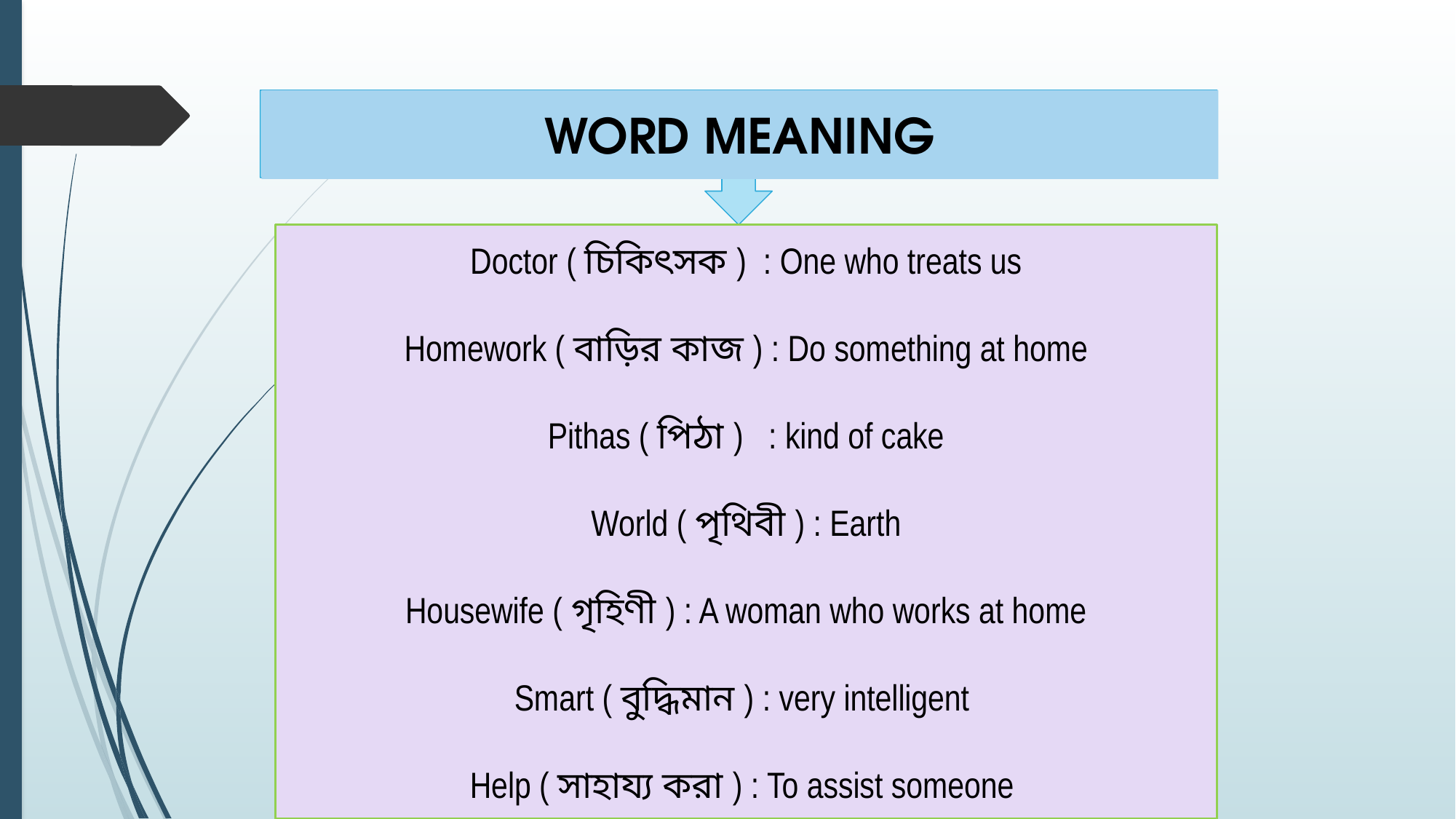

WORD MEANING
Doctor ( চিকিৎসক )  : One who treats us

Homework ( বাড়ির কাজ ) : Do something at home

Pithas ( পিঠা )   : kind of cake

World ( পৃথিবী ) : Earth

Housewife ( গৃহিণী ) : A woman who works at home

Smart ( বুদ্ধিমান ) : very intelligent

Help ( সাহায্য করা ) : To assist someone